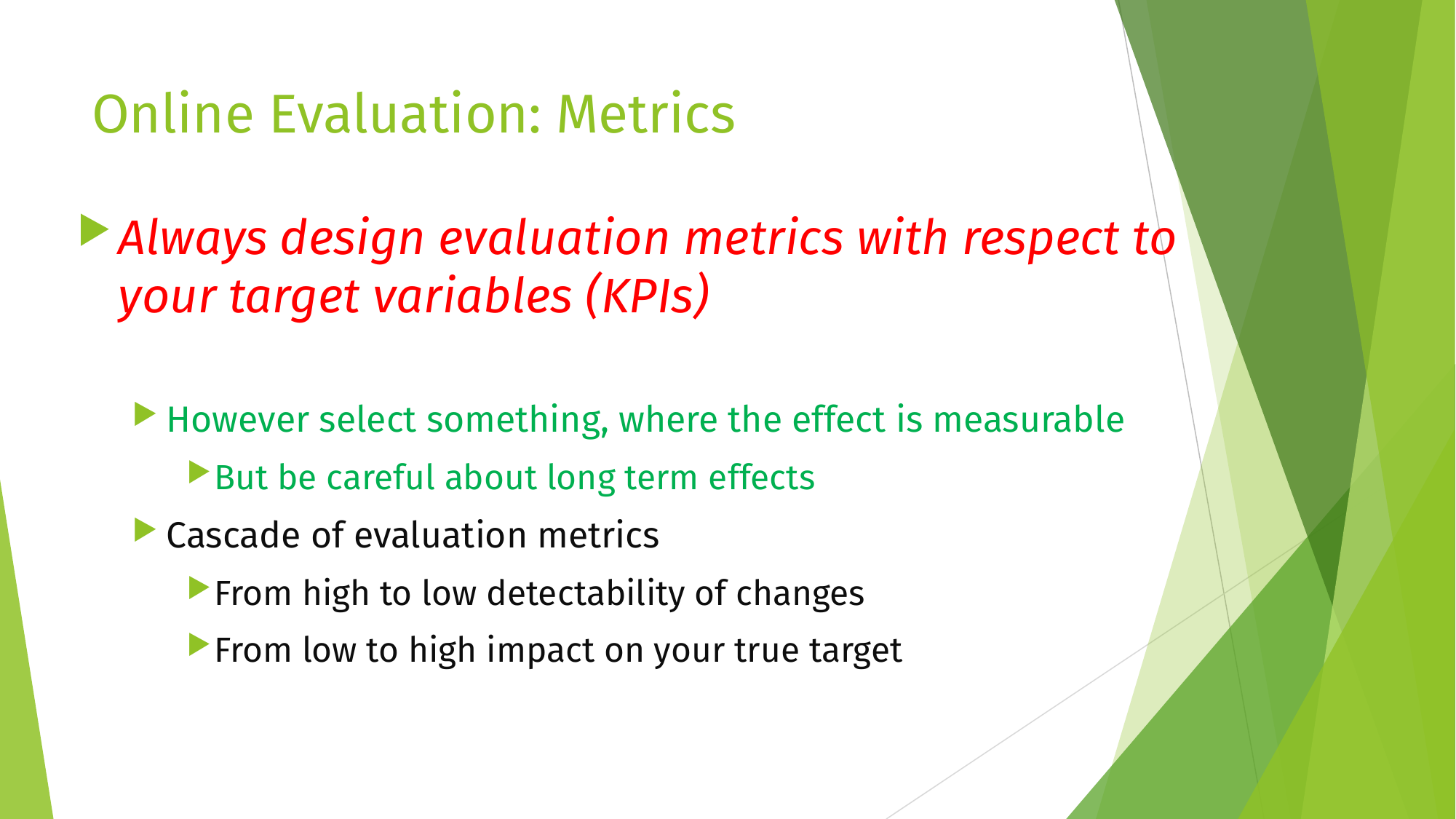

# Online Evaluation: Metrics
Always design evaluation metrics with respect to your target variables (KPIs)
However select something, where the effect is measurable
But be careful about long term effects
Cascade of evaluation metrics
From high to low detectability of changes
From low to high impact on your true target